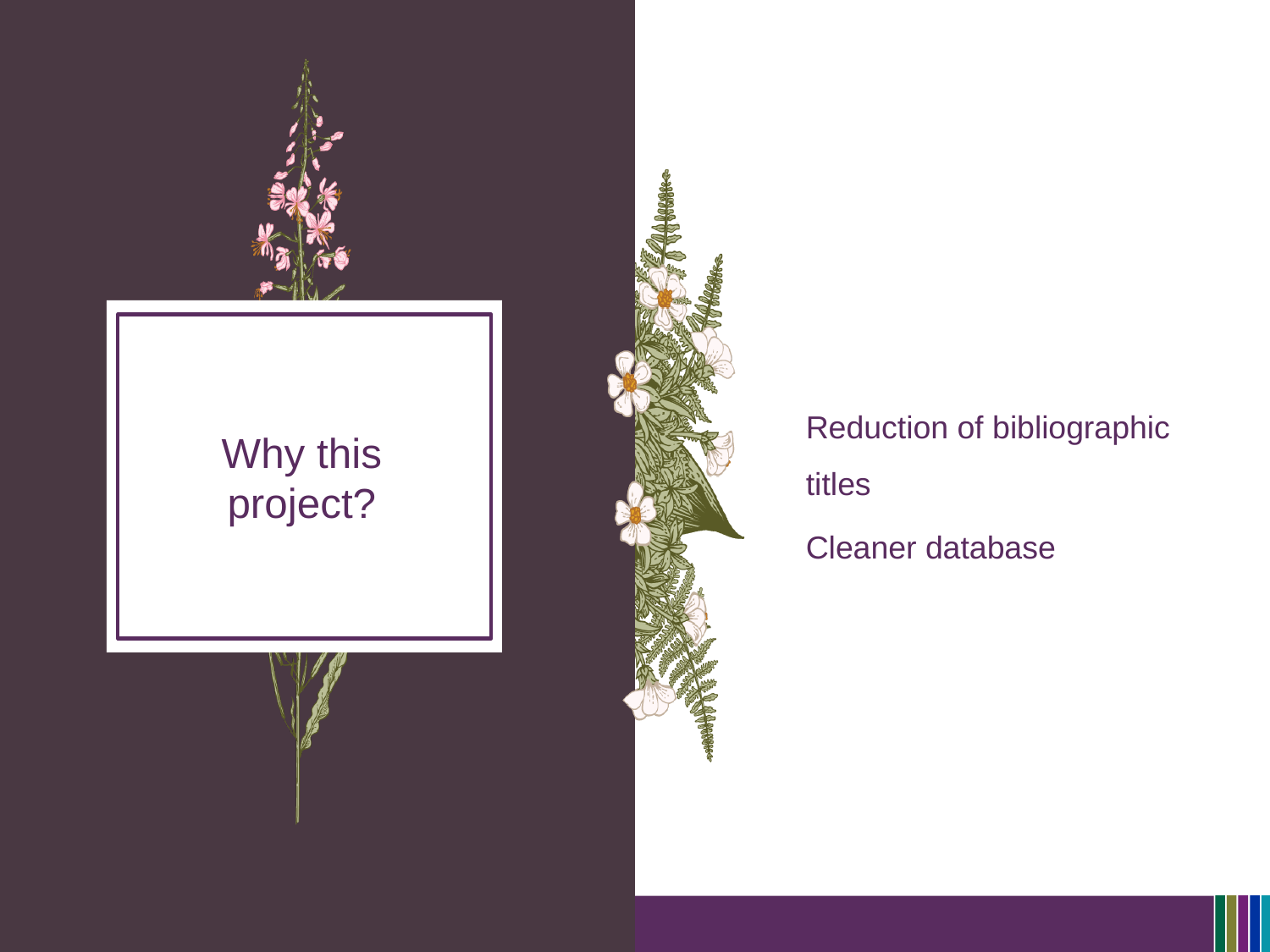

Reduction of bibliographic titles
Cleaner database
# Why this project?
11